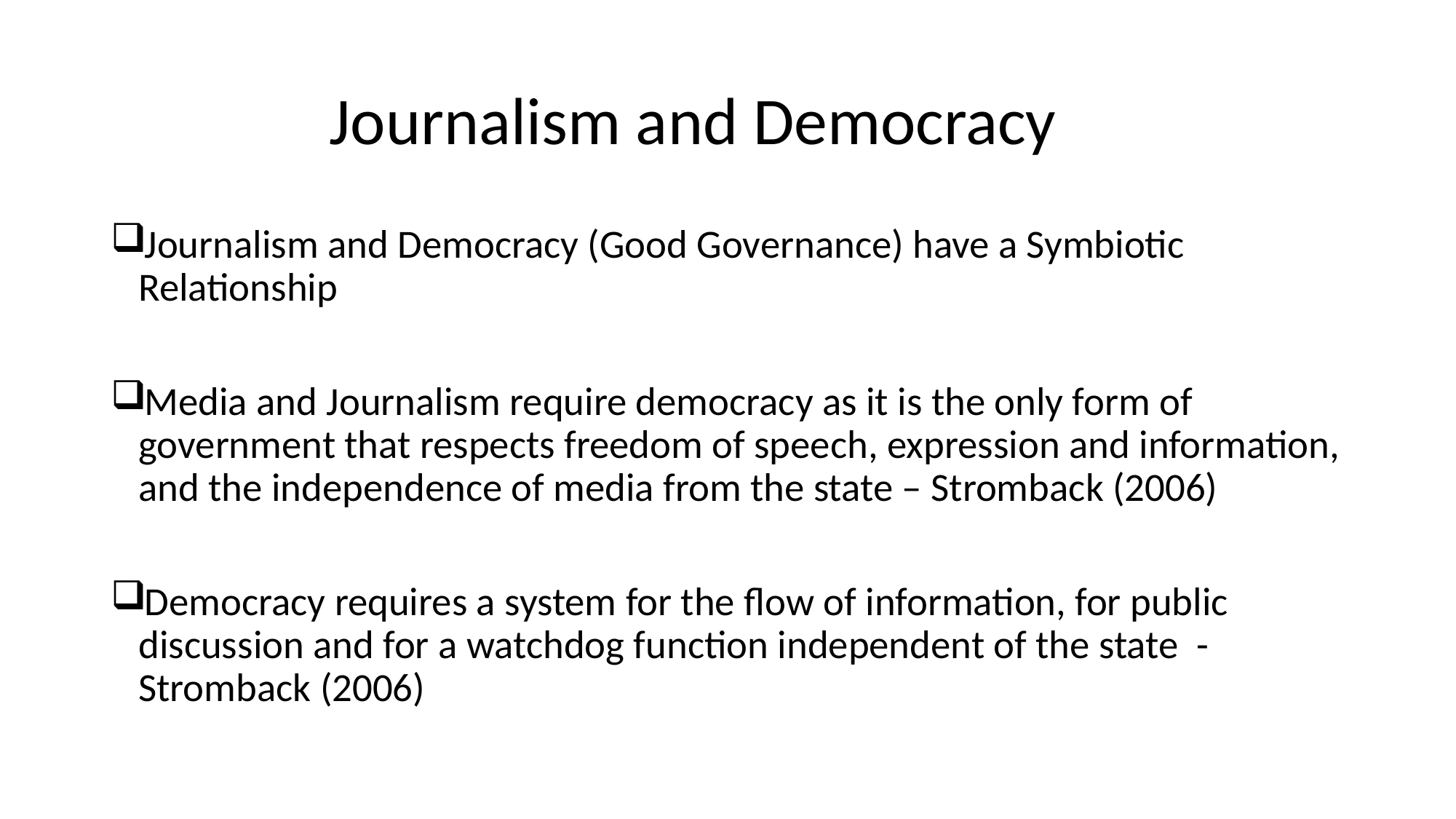

# Journalism and Democracy
Journalism and Democracy (Good Governance) have a Symbiotic Relationship

Media and Journalism require democracy as it is the only form of government that respects freedom of speech, expression and information, and the independence of media from the state – Stromback (2006)

Democracy requires a system for the flow of information, for public discussion and for a watchdog function independent of the state  - Stromback (2006)